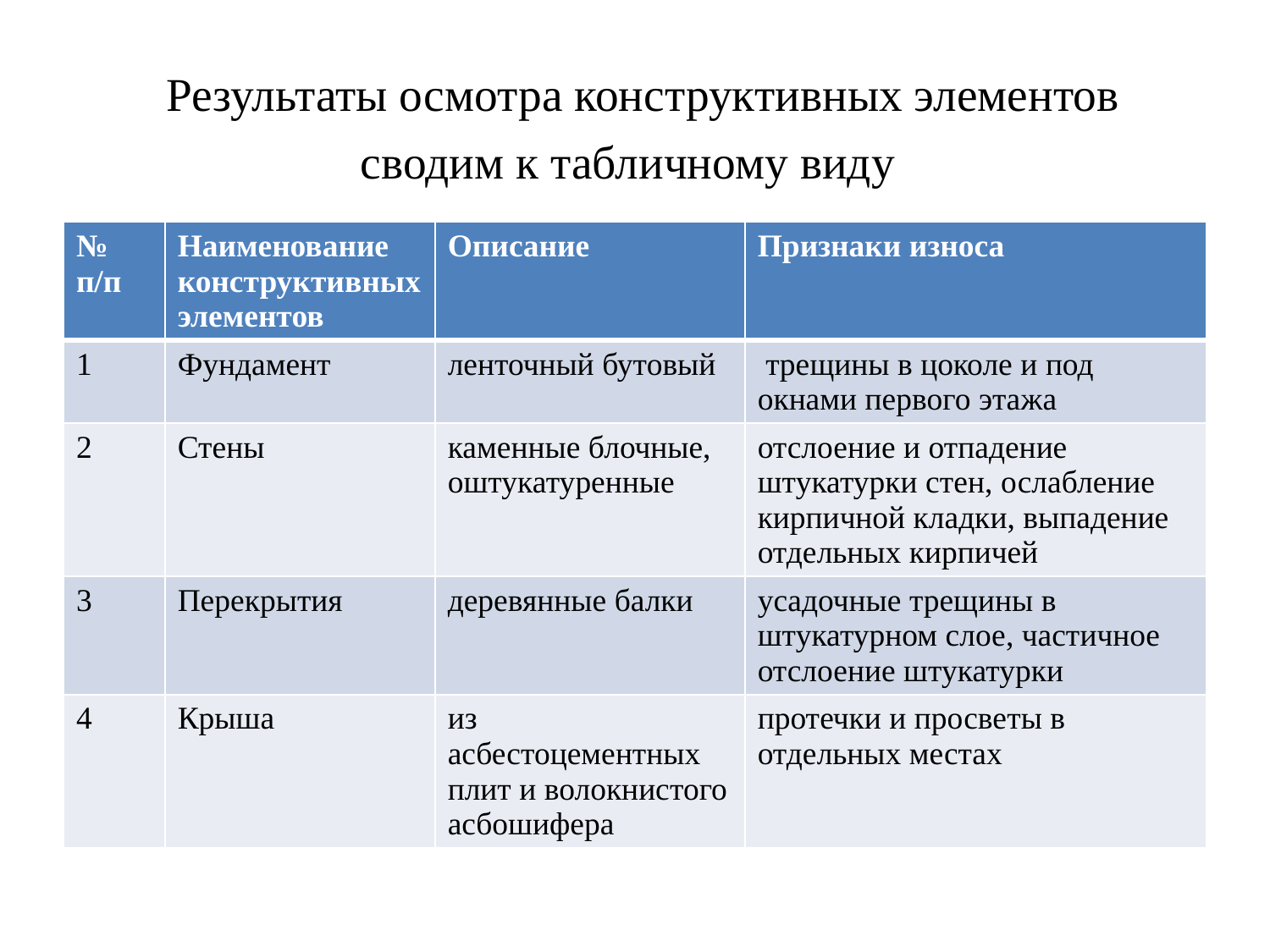

# Результаты осмотра конструктивных элементов сводим к табличному виду
| № п/п | Наименование конструктивных элементов | Описание | Признаки износа |
| --- | --- | --- | --- |
| 1 | Фундамент | ленточный бутовый | трещины в цоколе и под окнами первого этажа |
| 2 | Стены | каменные блочные, оштукатуренные | отслоение и отпадение штукатурки стен, ослабление кирпичной кладки, выпадение отдельных кирпичей |
| 3 | Перекрытия | деревянные балки | усадочные трещины в штукатурном слое, частичное отслоение штукатурки |
| 4 | Крыша | из асбестоцементных плит и волокнистого асбошифера | протечки и просветы в отдельных местах |